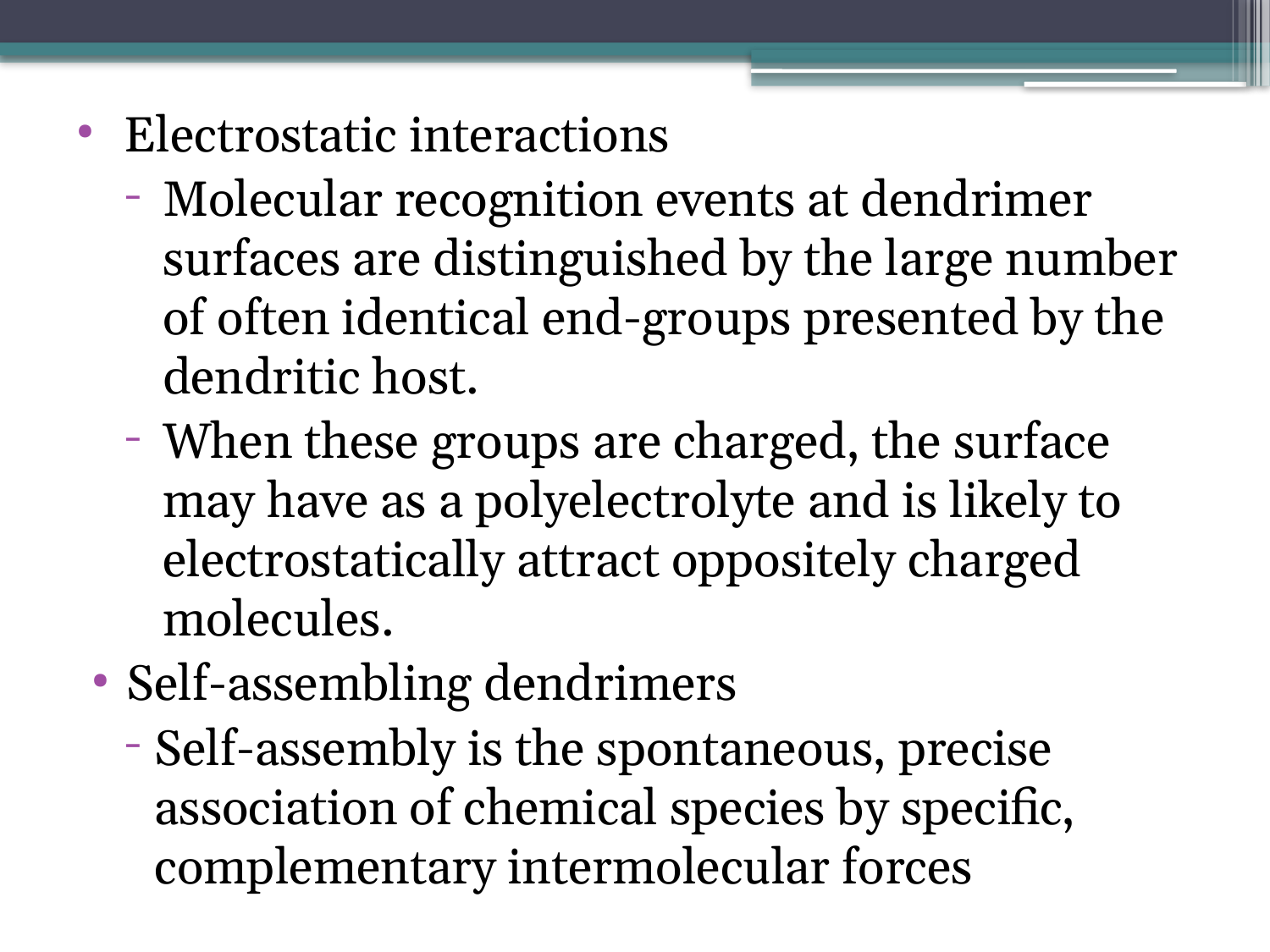

Electrostatic interactions
Molecular recognition events at dendrimer surfaces are distinguished by the large number of often identical end-groups presented by the dendritic host.
When these groups are charged, the surface may have as a polyelectrolyte and is likely to electrostatically attract oppositely charged molecules.
Self-assembling dendrimers
Self-assembly is the spontaneous, precise association of chemical species by specific, complementary intermolecular forces